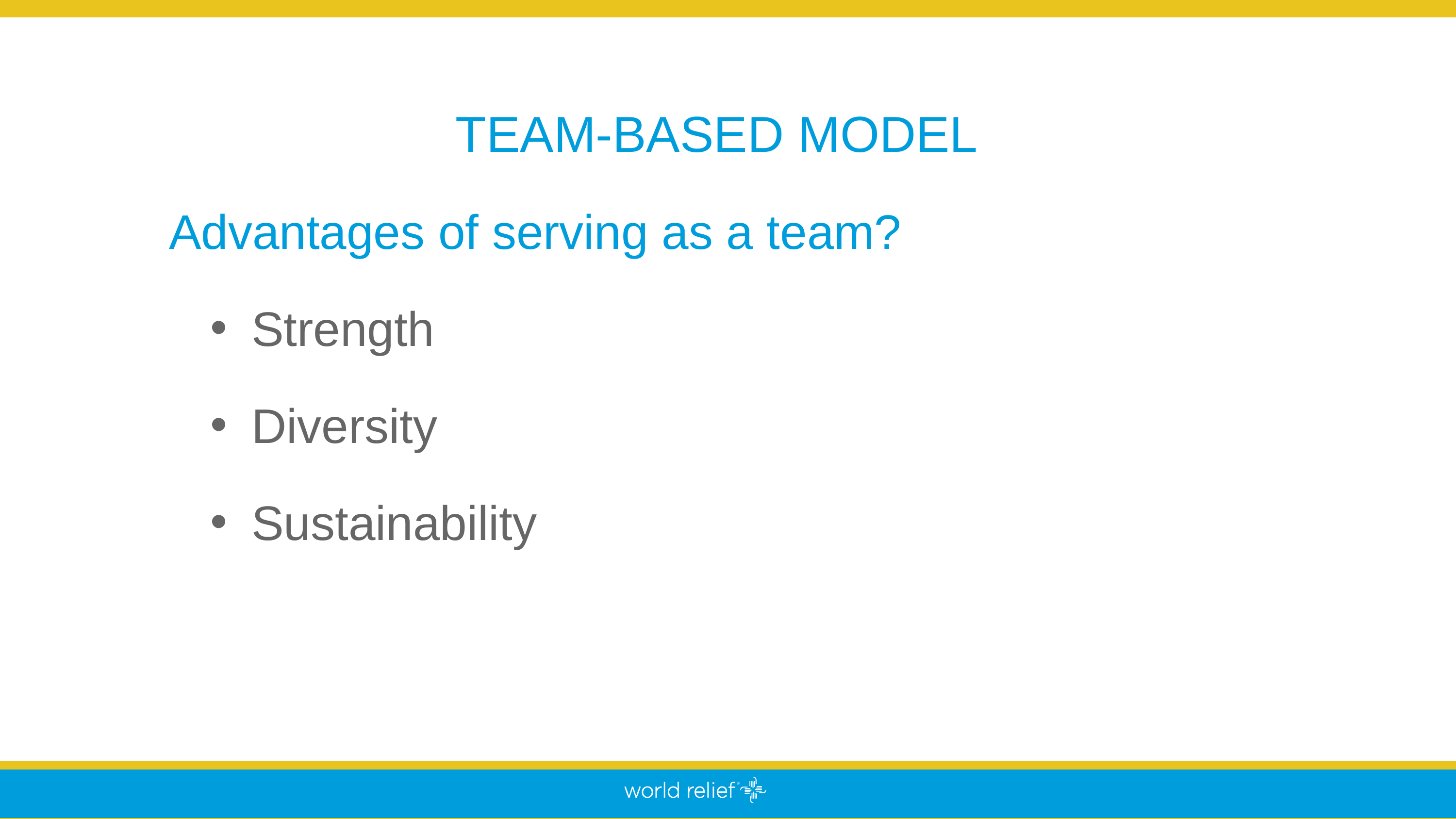

TEAM-BASED MODEL

Advantages of serving as a team?

Strength

Diversity

Sustainability